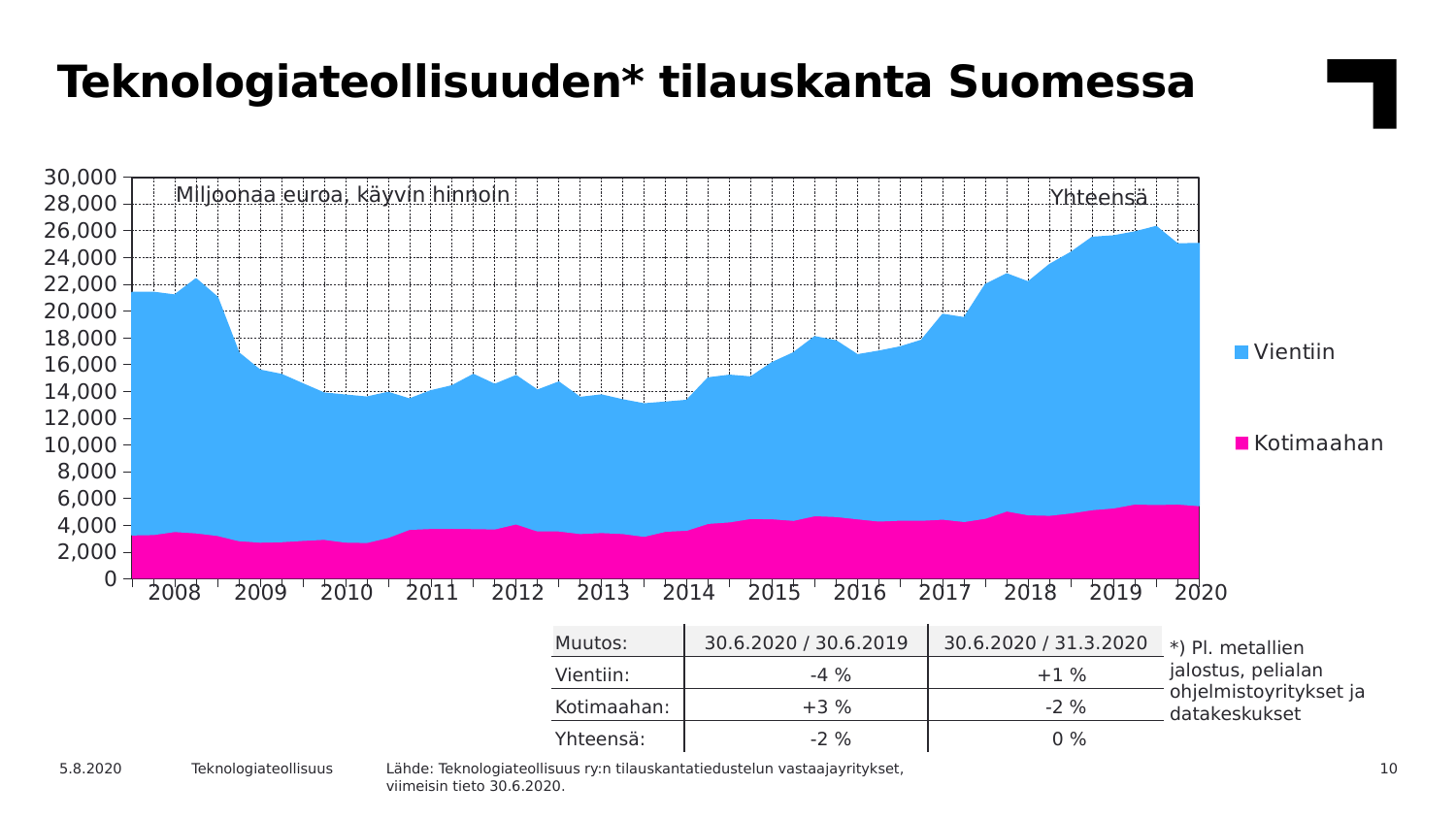

Teknologiateollisuuden* tilauskanta Suomessa

### Chart

| Category | Kotimaahan  | Vientiin  |
|---|---|---|
| 2007,IV | 3298.7 | 18069.0 |
| 2008,I | 3326.5 | 18053.0 |
|  | 3553.8 | 17621.0 |
|  | 3453.0 | 18936.0 |
|  | 3261.4 | 17755.0 |
| 2009,I | 2875.6 | 13983.0 |
|  | 2759.2 | 12803.0 |
|  | 2792.4 | 12455.0 |
|  | 2889.7 | 11655.0 |
| 2010,I | 2972.7 | 10877.0 |
|  | 2762.2 | 10935.0 |
|  | 2731.0 | 10815.0 |
|  | 3107.2 | 10791.0 |
| 2011,I | 3716.6 | 9687.6 |
|  | 3783.0 | 10230.0 |
|  | 3795.0 | 10600.0 |
|  | 3770.7 | 11472.0 |
| 2012,I | 3747.3 | 10750.0 |
|  | 4123.1 | 11035.0 |
|  | 3599.7 | 10461.0 |
|  | 3595.6 | 11076.0 |
| 2013,I | 3402.3 | 10120.0 |
|  | 3478.7 | 10226.0 |
|  | 3405.8 | 9936.1 |
|  | 3193.4 | 9847.9 |
| 2014,I | 3570.6 | 9602.0 |
|  | 3652.5 | 9652.2 |
|  | 4163.7 | 10823.0 |
|  | 4271.7 | 10909.0 |
| 2015,I | 4529.4 | 10523.0 |
|  | 4510.4 | 11611.0 |
|  | 4389.8 | 12467.0 |
|  | 4733.6 | 13327.0 |
| 2016,I | 4674.6 | 13074.0 |
|  | 4502.9 | 12208.0 |
|  | 4337.3 | 12643.0 |
|  | 4399.8 | 12897.0 |
| 2017,I | 4394.5 | 13398.0 |
|  | 4476.9 | 15256.0 |
|  | 4301.6 | 15175.0 |
|  | 4547.2 | 17412.0 |
| 2018,I | 5089.2 | 17665.0 |
|  | 4804.7 | 17343.0 |
|  | 4766.7 | 18685.0 |
|  | 4940.3 | 19413.0 |
| 2019,I | 5186.8 | 20297.0 |
|  | 5311.9 | 20276.0 |
|  | 5606.9 | 20279.0 |
|  | 5570.9 | 20721.0 |
| 2020,I | 5606.6 | 19385.0 |
Miljoonaa euroa, käyvin hinnoin
Yhteensä
| 2008 | 2009 | 2010 | 2011 | 2012 | 2013 | 2014 | 2015 | 2016 | 2017 | 2018 | 2019 | 2020 |
| --- | --- | --- | --- | --- | --- | --- | --- | --- | --- | --- | --- | --- |
| Muutos: | 30.6.2020 / 30.6.2019 | 30.6.2020 / 31.3.2020 |
| --- | --- | --- |
| Vientiin: | -4 % | +1 % |
| Kotimaahan: | +3 % | -2 % |
| Yhteensä: | -2 % | 0 % |
*) Pl. metallien jalostus, pelialan ohjelmistoyritykset ja datakeskukset
Lähde: Teknologiateollisuus ry:n tilauskantatiedustelun vastaajayritykset,
viimeisin tieto 30.6.2020.

5.8.2020
Teknologiateollisuus
10